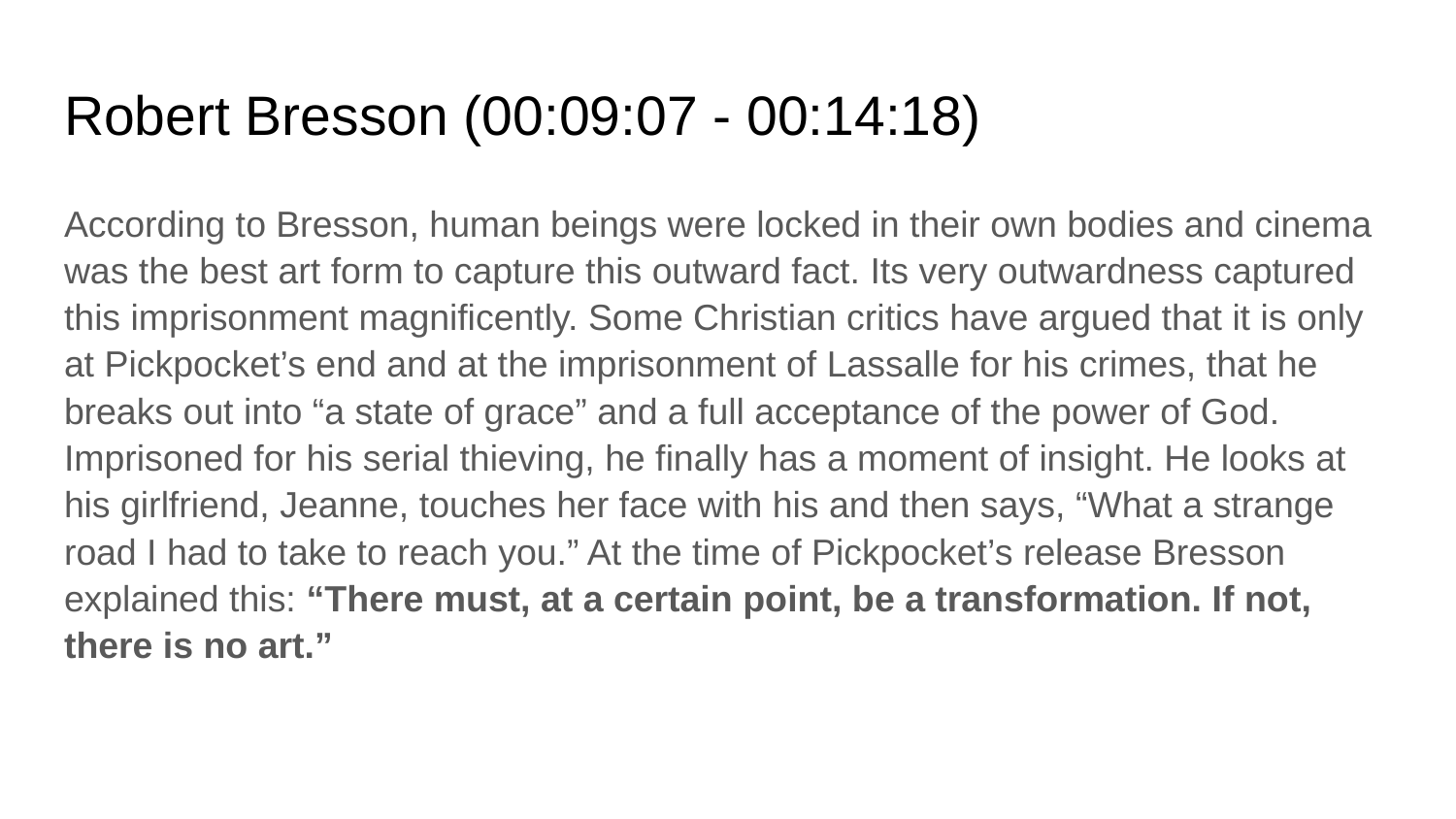

# Robert Bresson (00:09:07 - 00:14:18)
According to Bresson, human beings were locked in their own bodies and cinema was the best art form to capture this outward fact. Its very outwardness captured this imprisonment magnificently. Some Christian critics have argued that it is only at Pickpocket’s end and at the imprisonment of Lassalle for his crimes, that he breaks out into “a state of grace” and a full acceptance of the power of God. Imprisoned for his serial thieving, he finally has a moment of insight. He looks at his girlfriend, Jeanne, touches her face with his and then says, “What a strange road I had to take to reach you.” At the time of Pickpocket’s release Bresson explained this: “There must, at a certain point, be a transformation. If not, there is no art.”